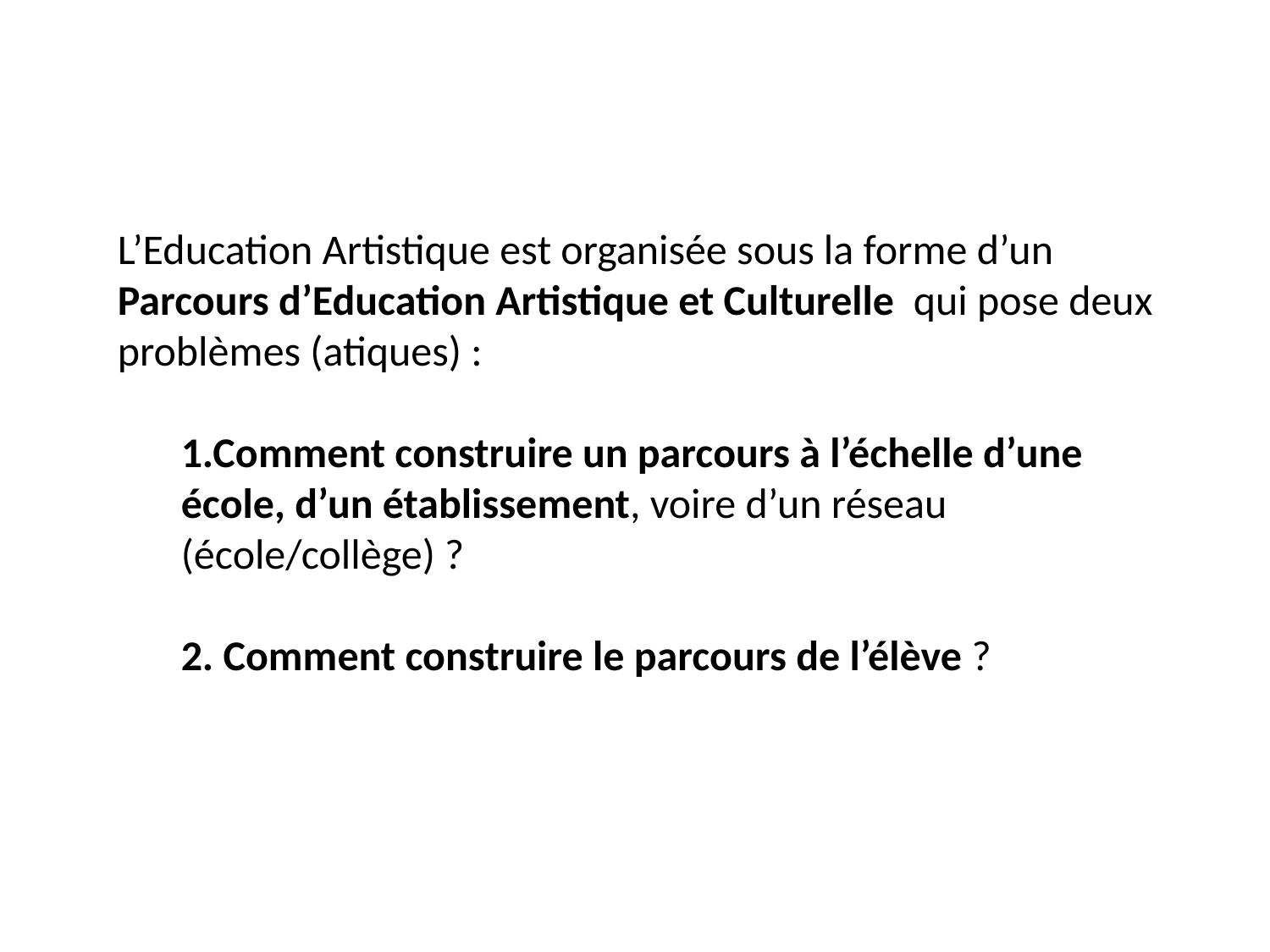

L’Education Artistique est organisée sous la forme d’un Parcours d’Education Artistique et Culturelle  qui pose deux problèmes (atiques) :

1.Comment construire un parcours à l’échelle d’une école, d’un établissement, voire d’un réseau (école/collège) ?

2. Comment construire le parcours de l’élève ?